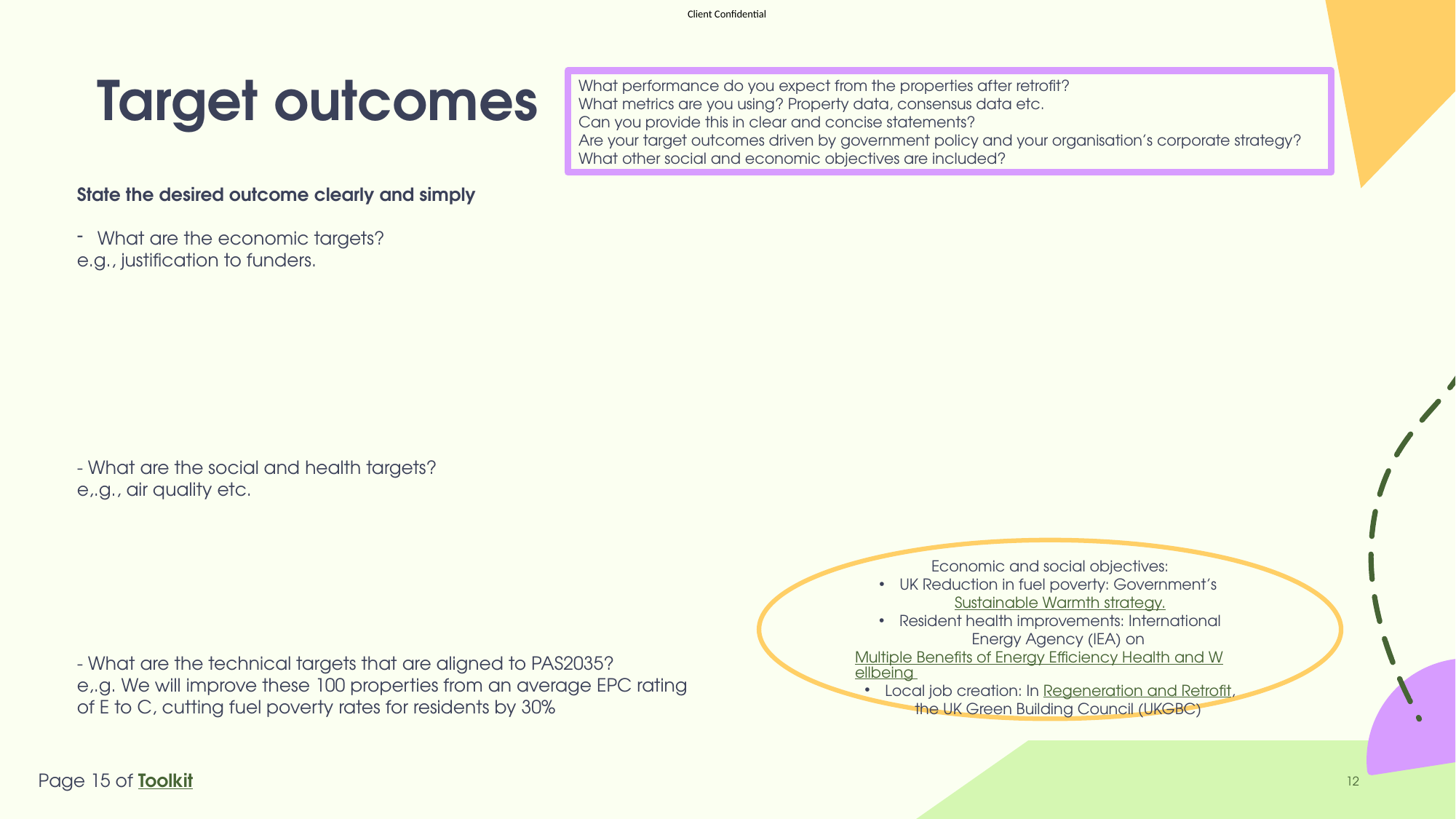

What performance do you expect from the properties after retrofit?
What metrics are you using? Property data, consensus data etc.
Can you provide this in clear and concise statements?
Are your target outcomes driven by government policy and your organisation’s corporate strategy?
What other social and economic objectives are included?
# Target outcomes
State the desired outcome clearly and simply

What are the economic targets?
e.g., justification to funders.

- What are the social and health targets?
e,.g., air quality etc.

- What are the technical targets that are aligned to PAS2035?
e,.g. We will improve these 100 properties from an average EPC rating of E to C, cutting fuel poverty rates for residents by 30%

Economic and social objectives:
UK Reduction in fuel poverty: Government’s Sustainable Warmth strategy.
Resident health improvements: International Energy Agency (IEA) on Multiple Benefits of Energy Efficiency Health and Wellbeing
Local job creation: In Regeneration and Retrofit, the UK Green Building Council (UKGBC)
12
Page 15 of Toolkit